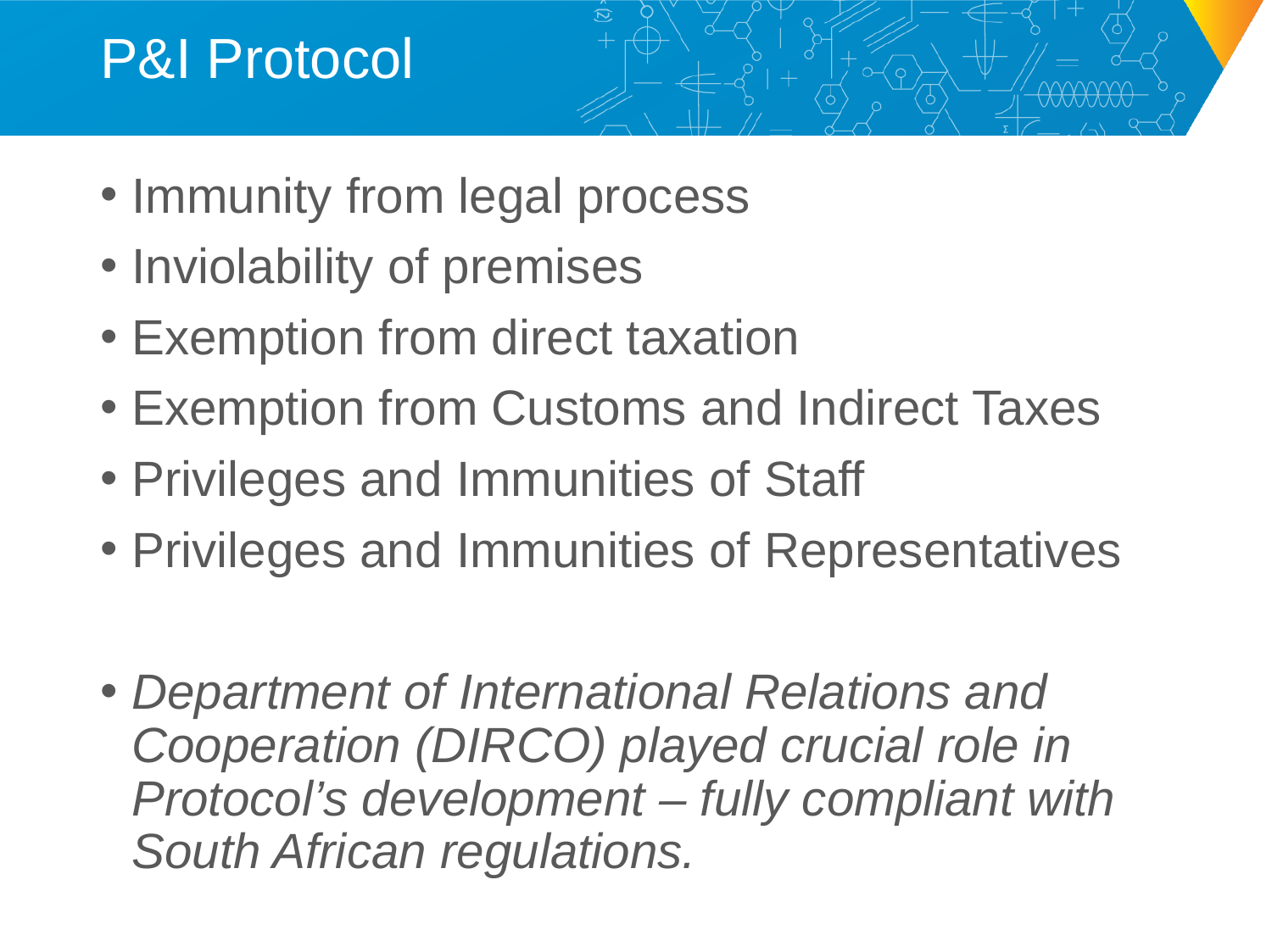

# P&I Protocol
Immunity from legal process
Inviolability of premises
Exemption from direct taxation
Exemption from Customs and Indirect Taxes
Privileges and Immunities of Staff
Privileges and Immunities of Representatives

Department of International Relations and Cooperation (DIRCO) played crucial role in Protocol’s development – fully compliant with South African regulations.